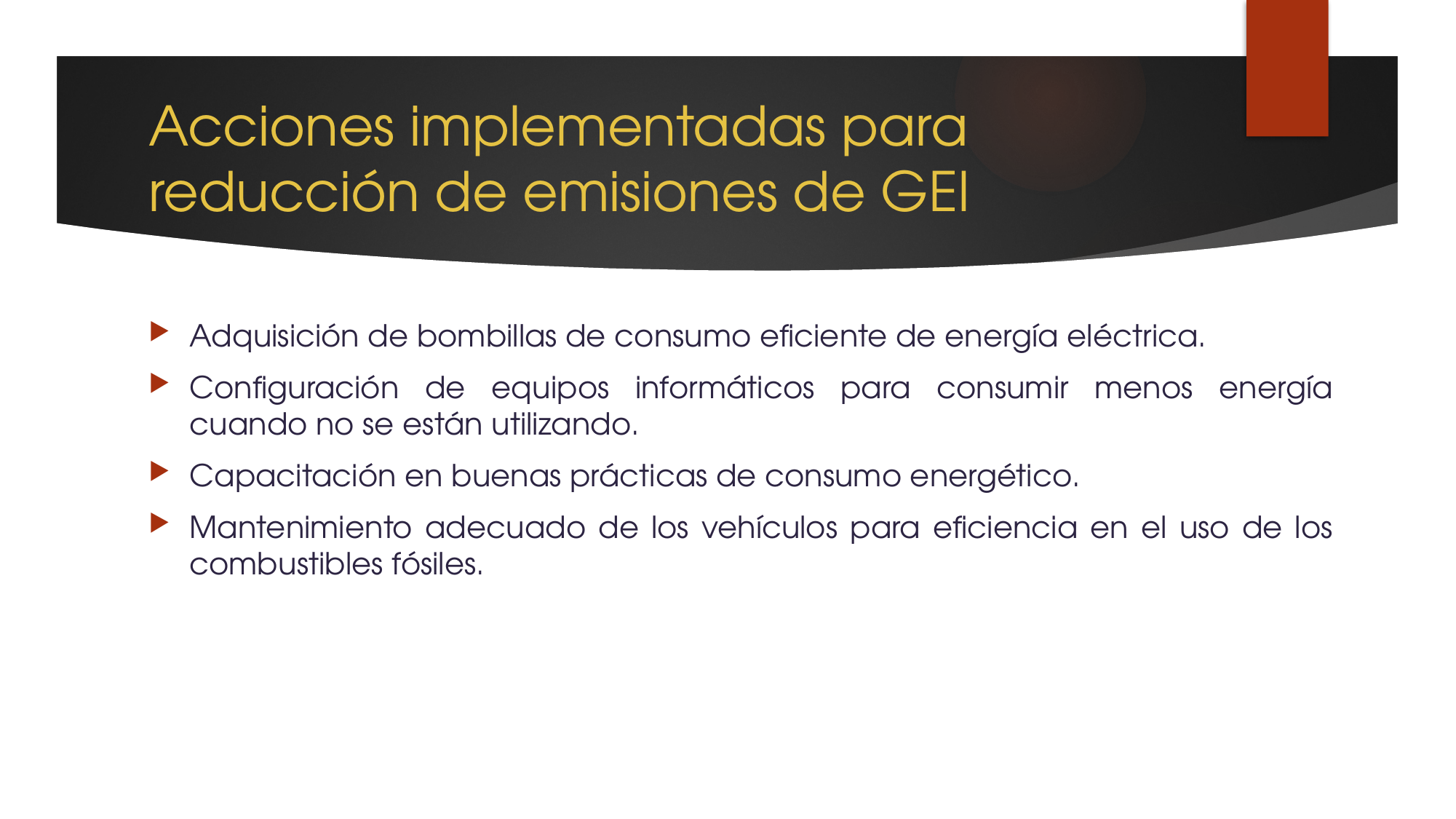

# Acciones implementadas para reducción de emisiones de GEI
Adquisición de bombillas de consumo eficiente de energía eléctrica.
Configuración de equipos informáticos para consumir menos energía cuando no se están utilizando.
Capacitación en buenas prácticas de consumo energético.
Mantenimiento adecuado de los vehículos para eficiencia en el uso de los combustibles fósiles.